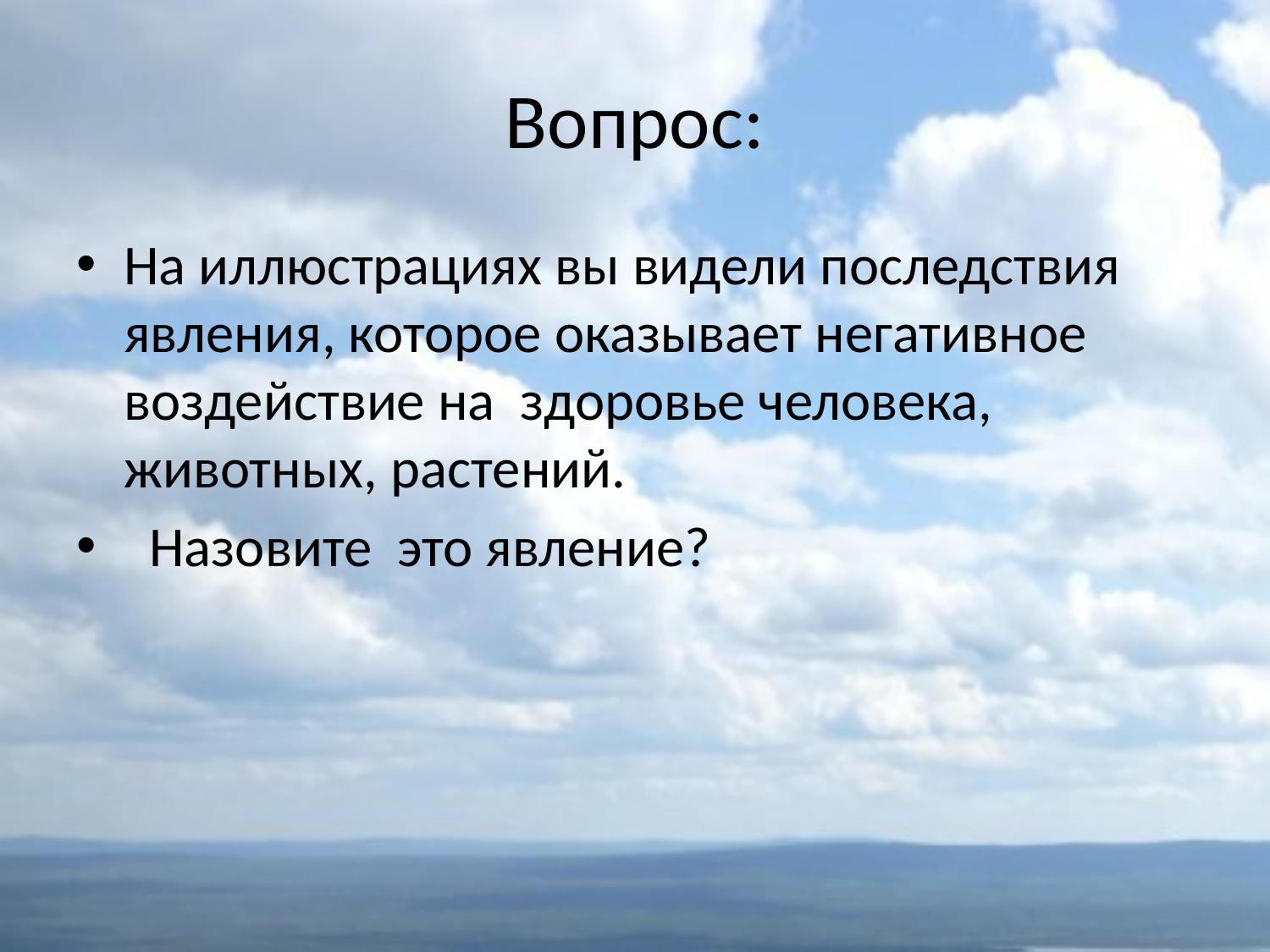

# Вопрос:
На иллюстрациях вы видели последствия явления, которое оказывает негативное воздействие на  здоровье человека, животных, растений.
  Назовите  это явление?